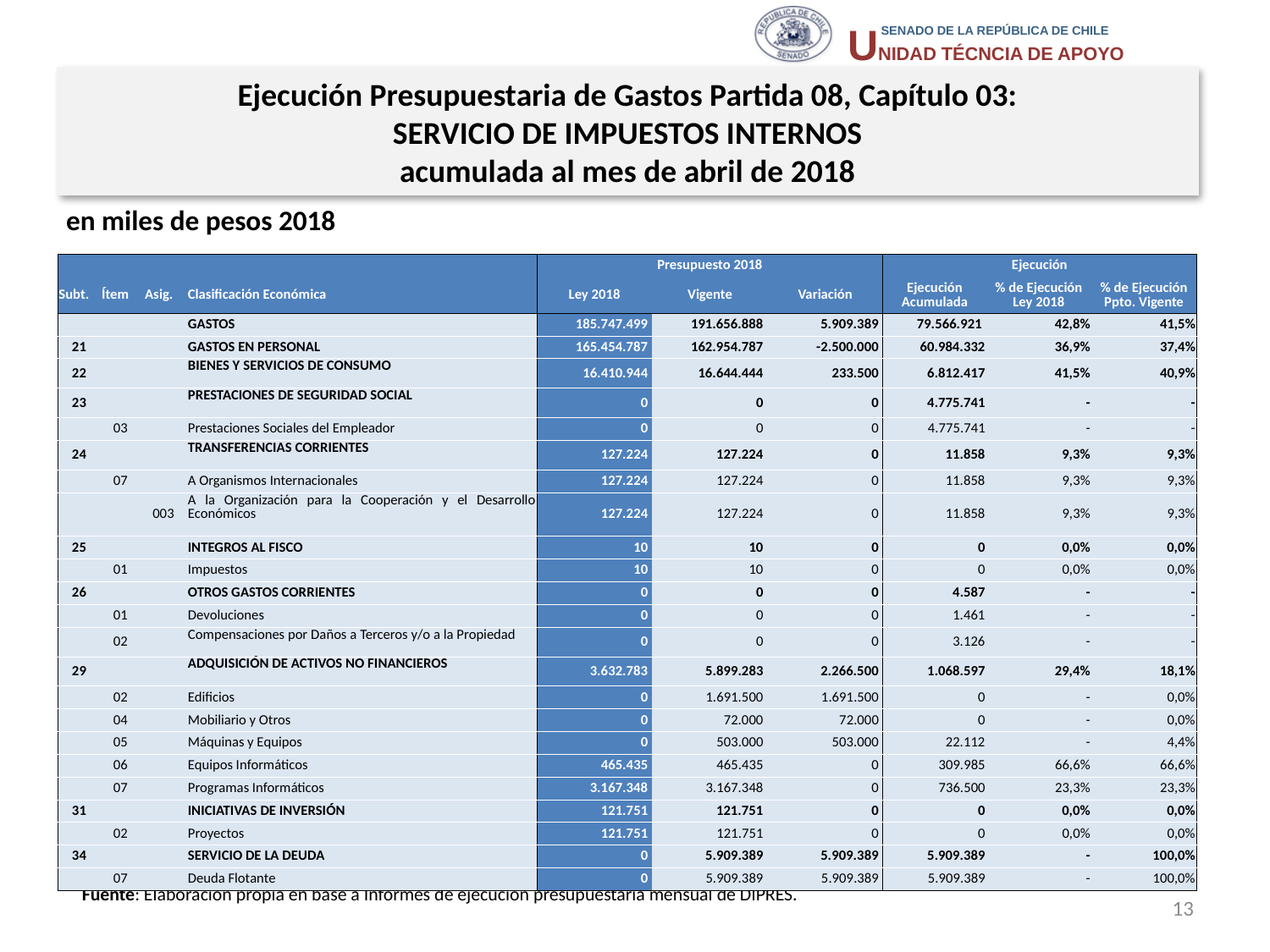

Ejecución Presupuestaria de Gastos Partida 08, Capítulo 03:
SERVICIO DE IMPUESTOS INTERNOS
acumulada al mes de abril de 2018
en miles de pesos 2018
|  |  |  |  | Presupuesto 2018 |  |  | Ejecución |  |  |
| --- | --- | --- | --- | --- | --- | --- | --- | --- | --- |
| Subt. | Ítem | Asig. | Clasificación Económica | Ley 2018 | Vigente | Variación | Ejecución Acumulada | % de Ejecución Ley 2018 | % de Ejecución Ppto. Vigente |
|  |  |  | GASTOS | 185.747.499 | 191.656.888 | 5.909.389 | 79.566.921 | 42,8% | 41,5% |
| 21 |  |  | GASTOS EN PERSONAL | 165.454.787 | 162.954.787 | -2.500.000 | 60.984.332 | 36,9% | 37,4% |
| 22 |  |  | BIENES Y SERVICIOS DE CONSUMO | 16.410.944 | 16.644.444 | 233.500 | 6.812.417 | 41,5% | 40,9% |
| 23 |  |  | PRESTACIONES DE SEGURIDAD SOCIAL | 0 | 0 | 0 | 4.775.741 | - | - |
|  | 03 |  | Prestaciones Sociales del Empleador | 0 | 0 | 0 | 4.775.741 | - | - |
| 24 |  |  | TRANSFERENCIAS CORRIENTES | 127.224 | 127.224 | 0 | 11.858 | 9,3% | 9,3% |
|  | 07 |  | A Organismos Internacionales | 127.224 | 127.224 | 0 | 11.858 | 9,3% | 9,3% |
|  |  | 003 | A la Organización para la Cooperación y el Desarrollo Económicos | 127.224 | 127.224 | 0 | 11.858 | 9,3% | 9,3% |
| 25 |  |  | INTEGROS AL FISCO | 10 | 10 | 0 | 0 | 0,0% | 0,0% |
|  | 01 |  | Impuestos | 10 | 10 | 0 | 0 | 0,0% | 0,0% |
| 26 |  |  | OTROS GASTOS CORRIENTES | 0 | 0 | 0 | 4.587 | - | - |
|  | 01 |  | Devoluciones | 0 | 0 | 0 | 1.461 | - | - |
|  | 02 |  | Compensaciones por Daños a Terceros y/o a la Propiedad | 0 | 0 | 0 | 3.126 | - | - |
| 29 |  |  | ADQUISICIÓN DE ACTIVOS NO FINANCIEROS | 3.632.783 | 5.899.283 | 2.266.500 | 1.068.597 | 29,4% | 18,1% |
|  | 02 |  | Edificios | 0 | 1.691.500 | 1.691.500 | 0 | - | 0,0% |
|  | 04 |  | Mobiliario y Otros | 0 | 72.000 | 72.000 | 0 | - | 0,0% |
|  | 05 |  | Máquinas y Equipos | 0 | 503.000 | 503.000 | 22.112 | - | 4,4% |
|  | 06 |  | Equipos Informáticos | 465.435 | 465.435 | 0 | 309.985 | 66,6% | 66,6% |
|  | 07 |  | Programas Informáticos | 3.167.348 | 3.167.348 | 0 | 736.500 | 23,3% | 23,3% |
| 31 |  |  | INICIATIVAS DE INVERSIÓN | 121.751 | 121.751 | 0 | 0 | 0,0% | 0,0% |
|  | 02 |  | Proyectos | 121.751 | 121.751 | 0 | 0 | 0,0% | 0,0% |
| 34 |  |  | SERVICIO DE LA DEUDA | 0 | 5.909.389 | 5.909.389 | 5.909.389 | - | 100,0% |
|  | 07 |  | Deuda Flotante | 0 | 5.909.389 | 5.909.389 | 5.909.389 | - | 100,0% |
Fuente: Elaboración propia en base a Informes de ejecución presupuestaria mensual de DIPRES.
13